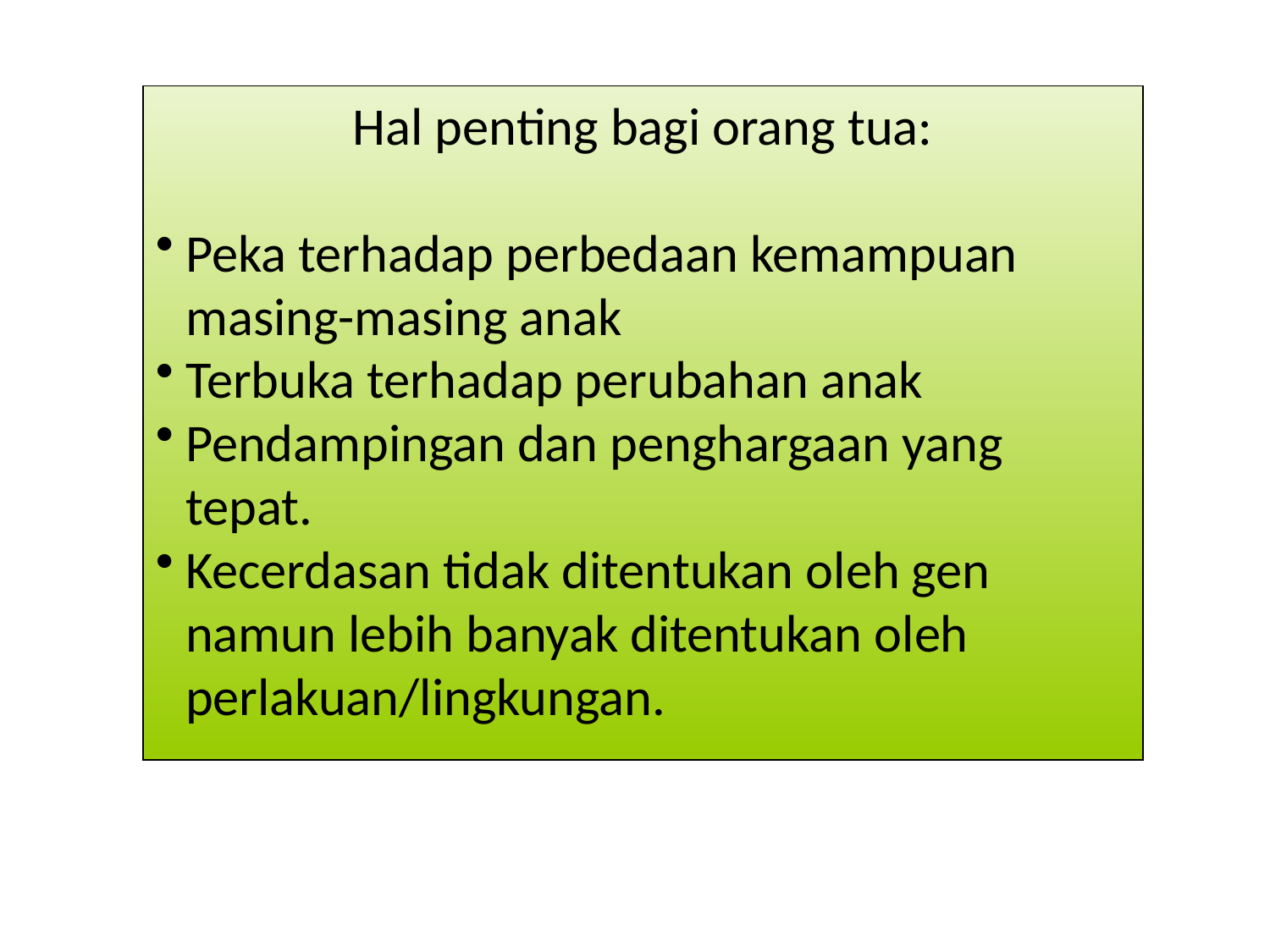

Hal penting bagi orang tua:

Peka terhadap perbedaan kemampuan masing-masing anak
Terbuka terhadap perubahan anak
Pendampingan dan penghargaan yang tepat.
Kecerdasan tidak ditentukan oleh gen namun lebih banyak ditentukan oleh perlakuan/lingkungan.